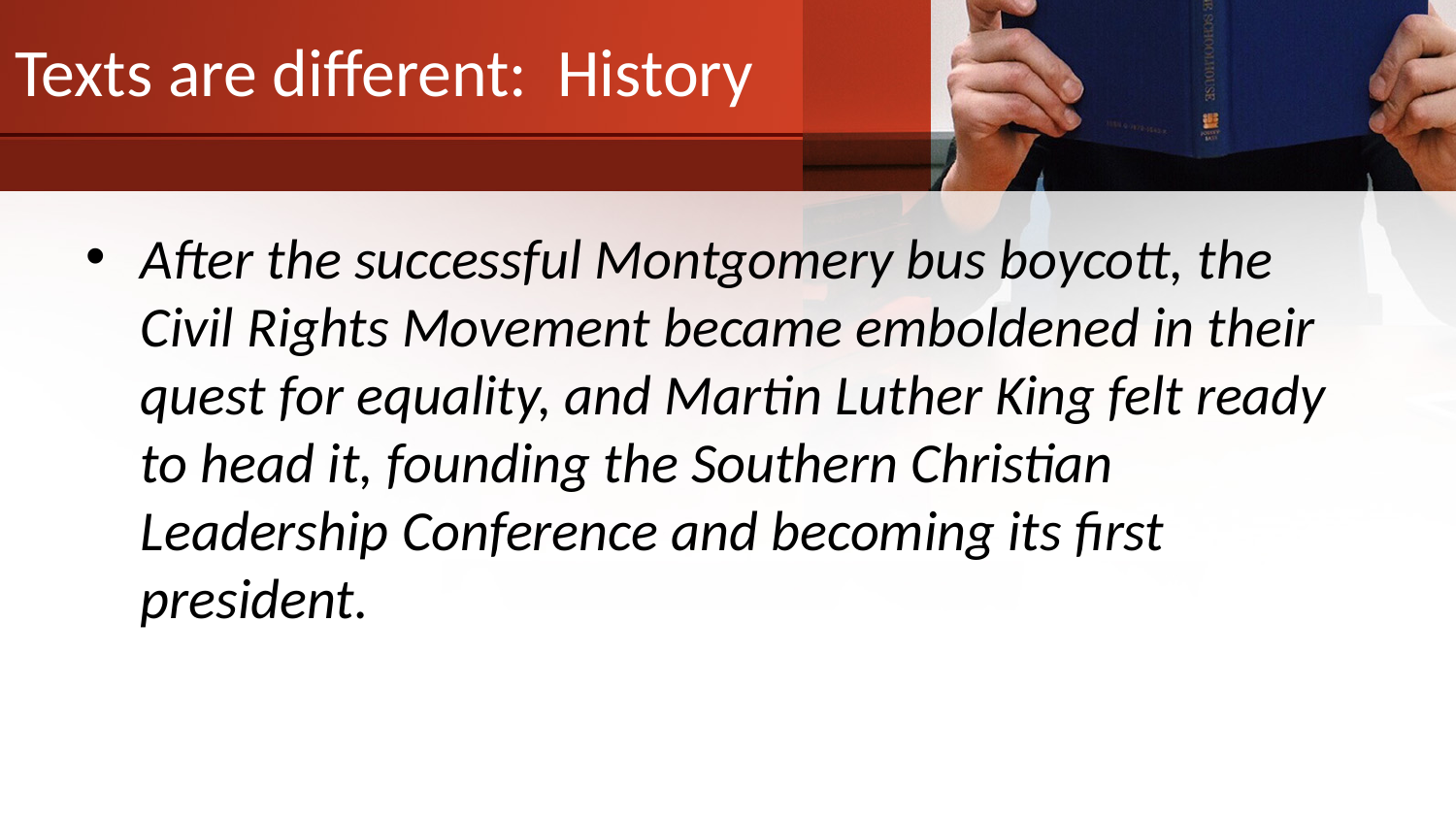

# Texts are different:  History
After the successful Montgomery bus boycott, the Civil Rights Movement became emboldened in their quest for equality, and Martin Luther King felt ready to head it, founding the Southern Christian Leadership Conference and becoming its first president.